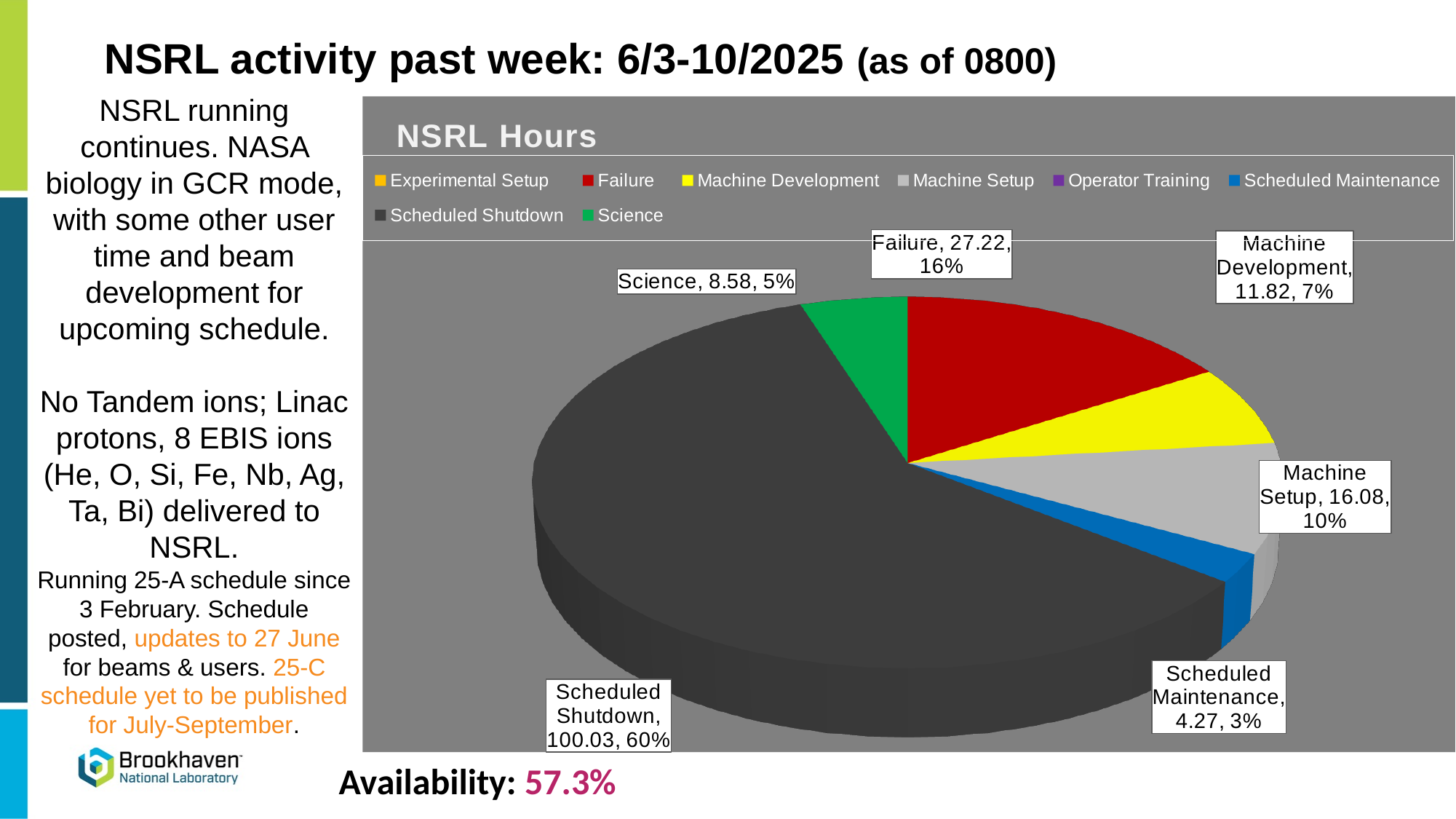

NSRL activity past week: 6/3-10/2025 (as of 0800)
NSRL running continues. NASA biology in GCR mode, with some other user time and beam development for upcoming schedule.

No Tandem ions; Linac protons, 8 EBIS ions (He, O, Si, Fe, Nb, Ag, Ta, Bi) delivered to NSRL.
Running 25-A schedule since 3 February. Schedule posted, updates to 27 June for beams & users. 25-C schedule yet to be published for July-September.

[unsupported chart]

Availability: 57.3%